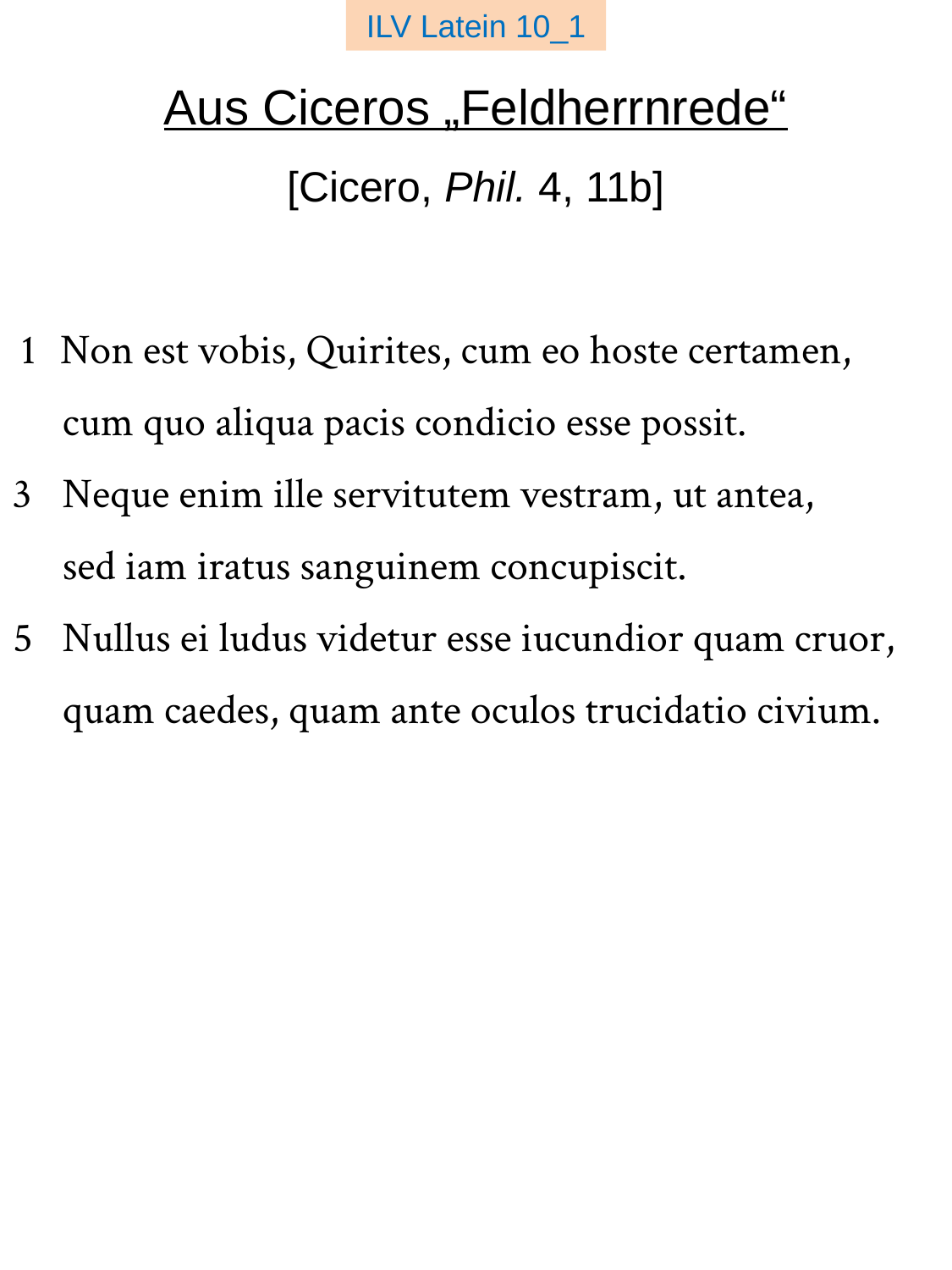

ILV Latein 10_1
Aus Ciceros „Feldherrnrede“
# [Cicero, Phil. 4, 11b]
 1	Non est vobis, Quirites, cum eo hoste certamen,
	cum quo aliqua pacis condicio esse possit.
Neque enim ille servitutem vestram, ut antea,
	sed iam iratus sanguinem concupiscit.
5	Nullus ei ludus videtur esse iucundior quam cruor,
	quam caedes, quam ante oculos trucidatio civium.